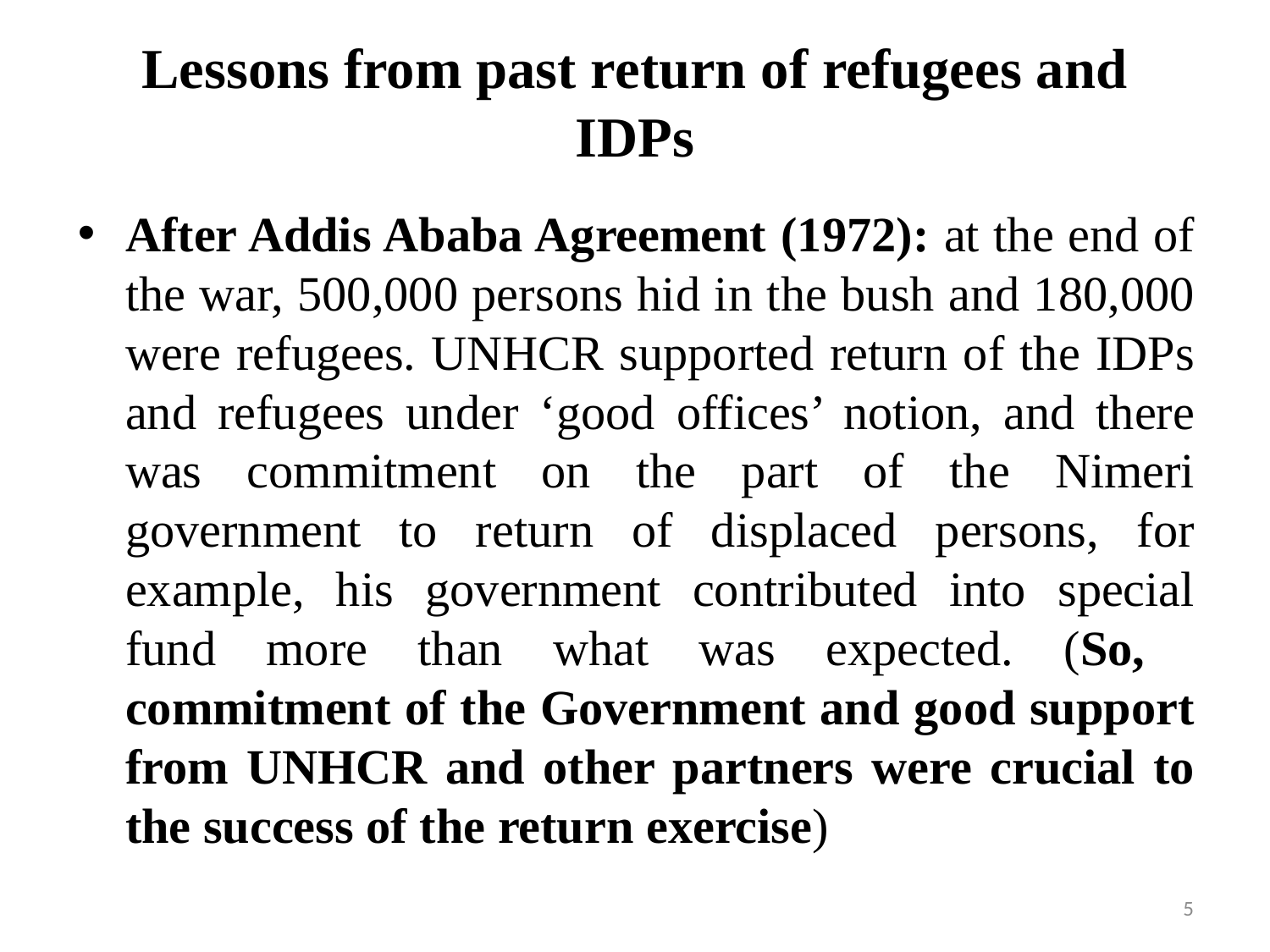

# Lessons from past return of refugees and IDPs
After Addis Ababa Agreement (1972): at the end of the war, 500,000 persons hid in the bush and 180,000 were refugees. UNHCR supported return of the IDPs and refugees under ‘good offices’ notion, and there was commitment on the part of the Nimeri government to return of displaced persons, for example, his government contributed into special fund more than what was expected. (So,  commitment of the Government and good support from UNHCR and other partners were crucial to the success of the return exercise)

5